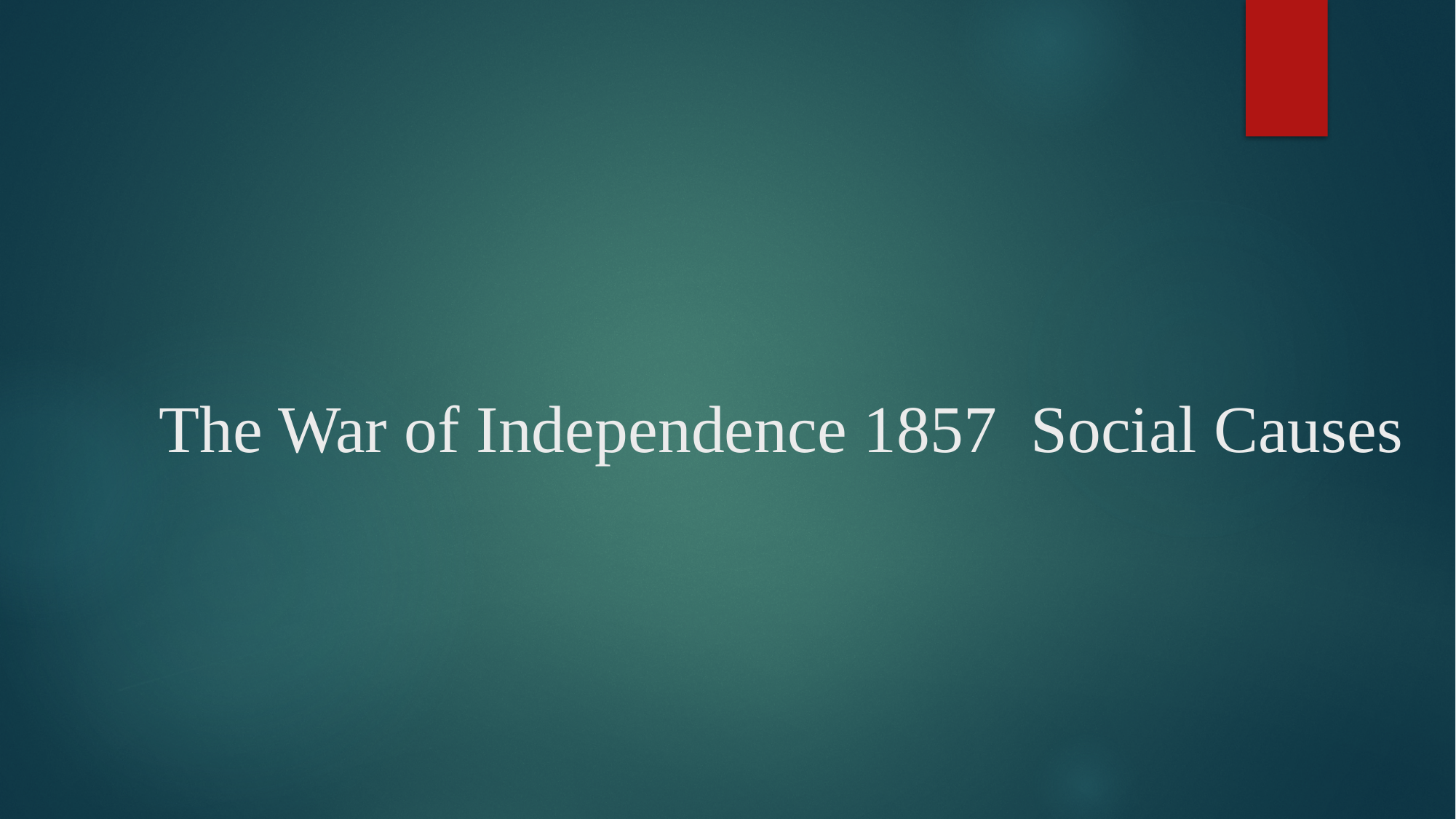

# The War of Independence 1857  Social Causes